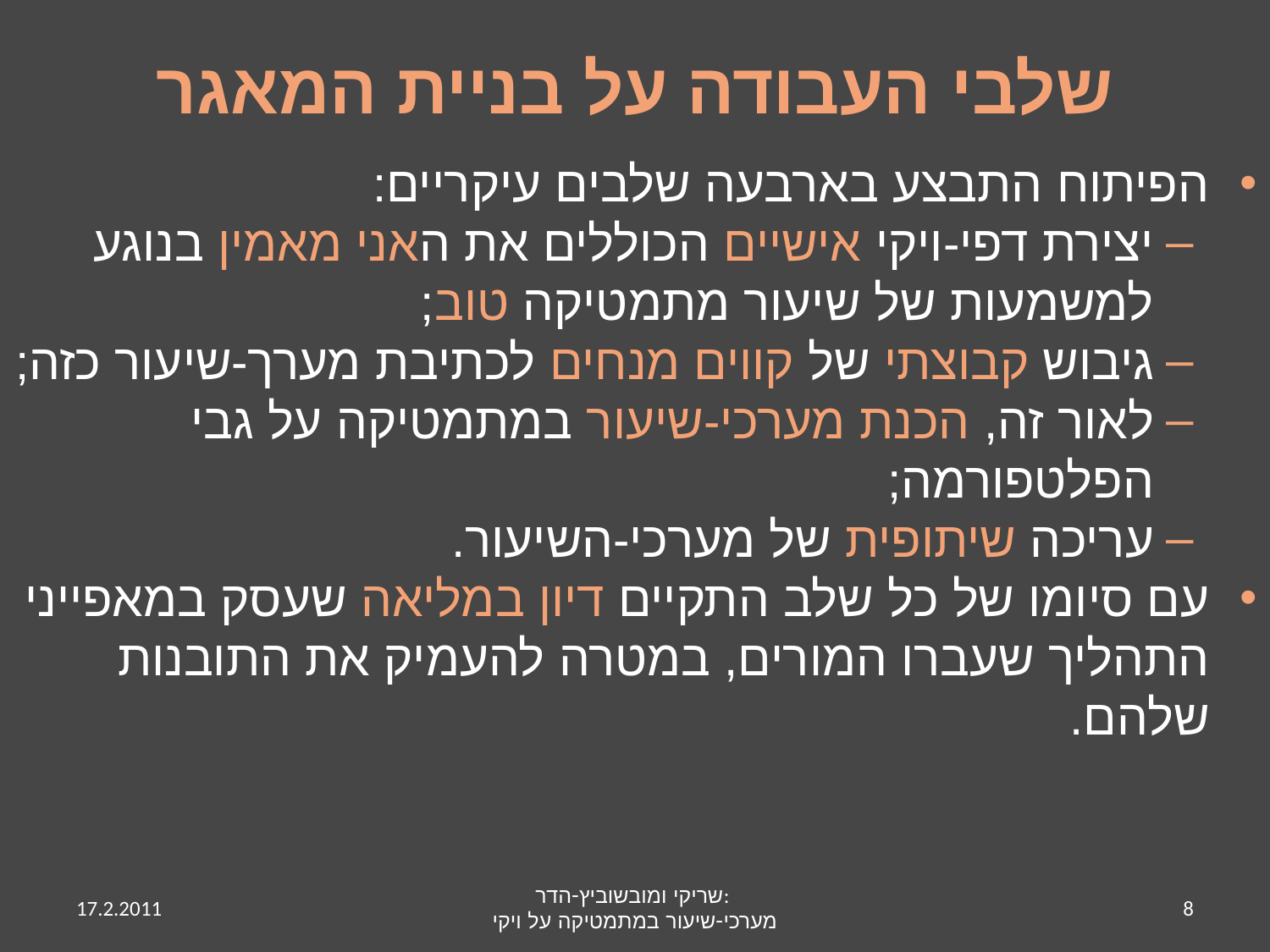

# שלבי העבודה על בניית המאגר
הפיתוח התבצע בארבעה שלבים עיקריים:
יצירת דפי-ויקי אישיים הכוללים את האני מאמין בנוגע למשמעות של שיעור מתמטיקה טוב;
גיבוש קבוצתי של קווים מנחים לכתיבת מערך-שיעור כזה;
לאור זה, הכנת מערכי-שיעור במתמטיקה על גבי הפלטפורמה;
עריכה שיתופית של מערכי-השיעור.
עם סיומו של כל שלב התקיים דיון במליאה שעסק במאפייני התהליך שעברו המורים, במטרה להעמיק את התובנות שלהם.

17.2.2011
שריקי ומובשוביץ-הדר:
מערכי-שיעור במתמטיקה על ויקי
8